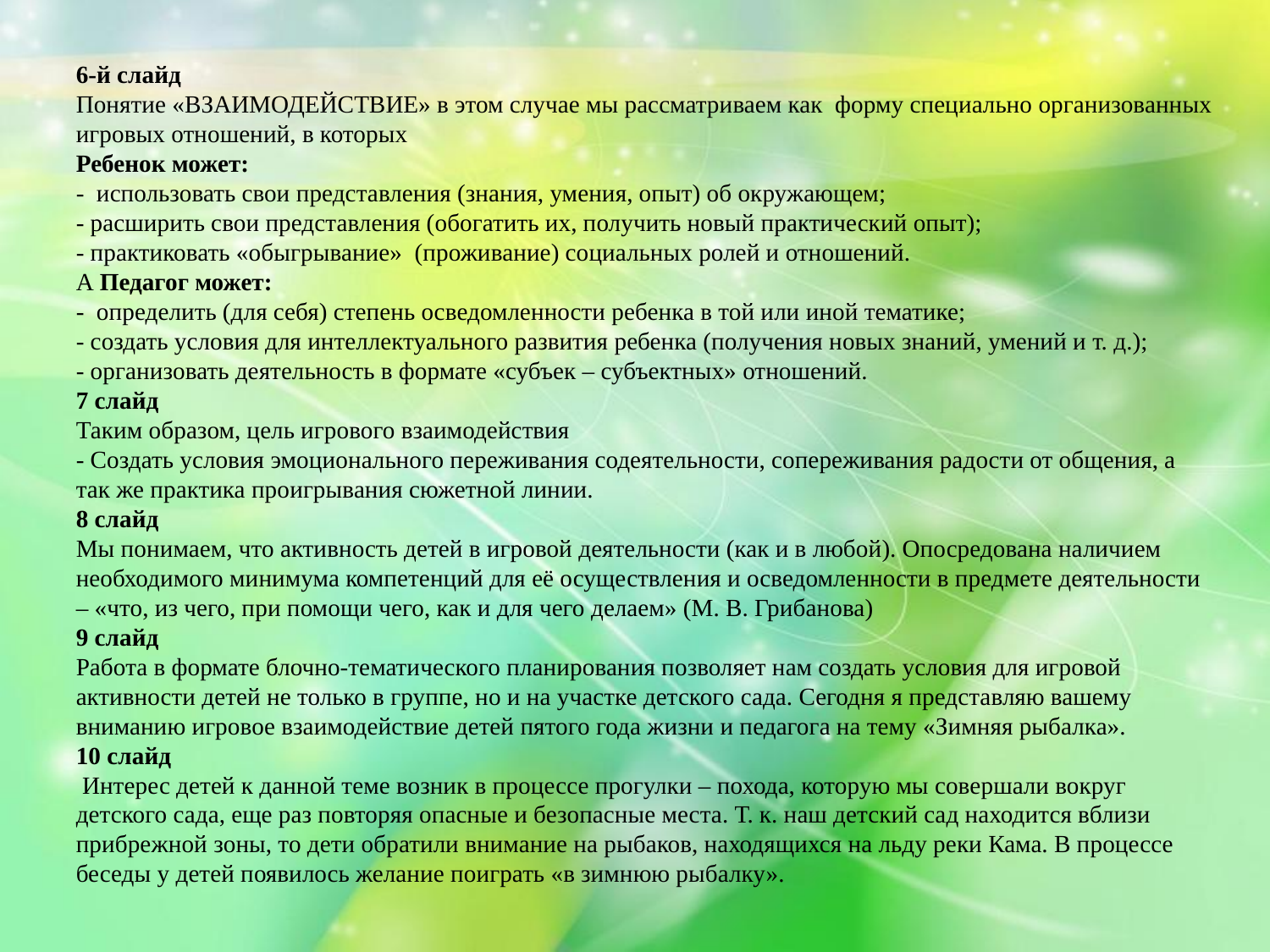

6-й слайд
Понятие «ВЗАИМОДЕЙСТВИЕ» в этом случае мы рассматриваем как  форму специально организованных игровых отношений, в которых
Ребенок может:
-  использовать свои представления (знания, умения, опыт) об окружающем;
- расширить свои представления (обогатить их, получить новый практический опыт);
- практиковать «обыгрывание»  (проживание) социальных ролей и отношений.
А Педагог может:
-  определить (для себя) степень осведомленности ребенка в той или иной тематике;
- создать условия для интеллектуального развития ребенка (получения новых знаний, умений и т. д.);
- организовать деятельность в формате «субъек – субъектных» отношений.
7 слайд
Таким образом, цель игрового взаимодействия
- Создать условия эмоционального переживания содеятельности, сопереживания радости от общения, а так же практика проигрывания сюжетной линии.
8 слайд
Мы понимаем, что активность детей в игровой деятельности (как и в любой). Опосредована наличием необходимого минимума компетенций для её осуществления и осведомленности в предмете деятельности – «что, из чего, при помощи чего, как и для чего делаем» (М. В. Грибанова)
9 слайд
Работа в формате блочно-тематического планирования позволяет нам создать условия для игровой активности детей не только в группе, но и на участке детского сада. Сегодня я представляю вашему вниманию игровое взаимодействие детей пятого года жизни и педагога на тему «Зимняя рыбалка».
10 слайд
 Интерес детей к данной теме возник в процессе прогулки – похода, которую мы совершали вокруг детского сада, еще раз повторяя опасные и безопасные места. Т. к. наш детский сад находится вблизи прибрежной зоны, то дети обратили внимание на рыбаков, находящихся на льду реки Кама. В процессе беседы у детей появилось желание поиграть «в зимнюю рыбалку».